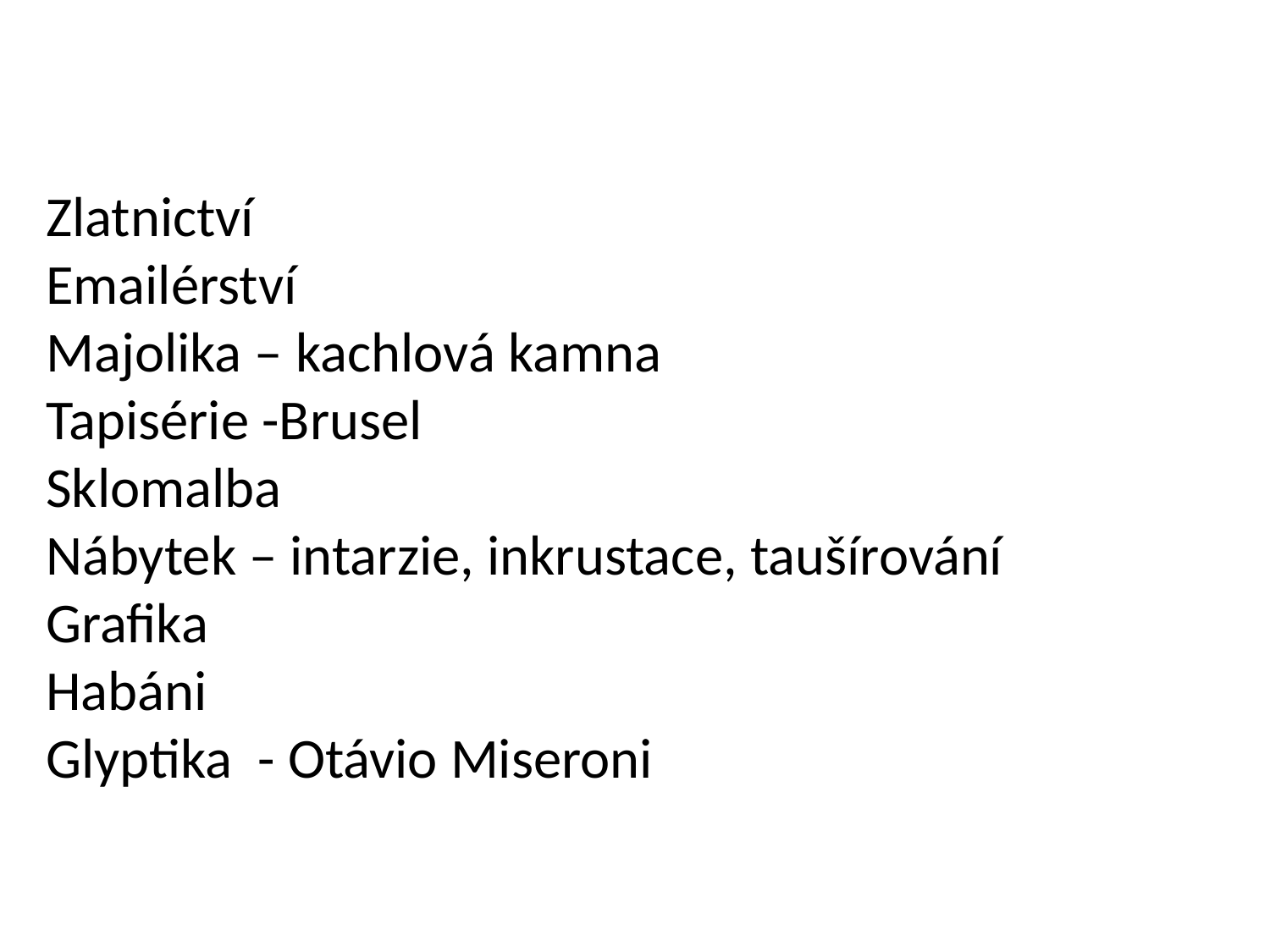

#
Zlatnictví
Emailérství
Majolika – kachlová kamna
Tapisérie -Brusel
Sklomalba
Nábytek – intarzie, inkrustace, taušírování
Grafika
Habáni
Glyptika  - Otávio Miseroni